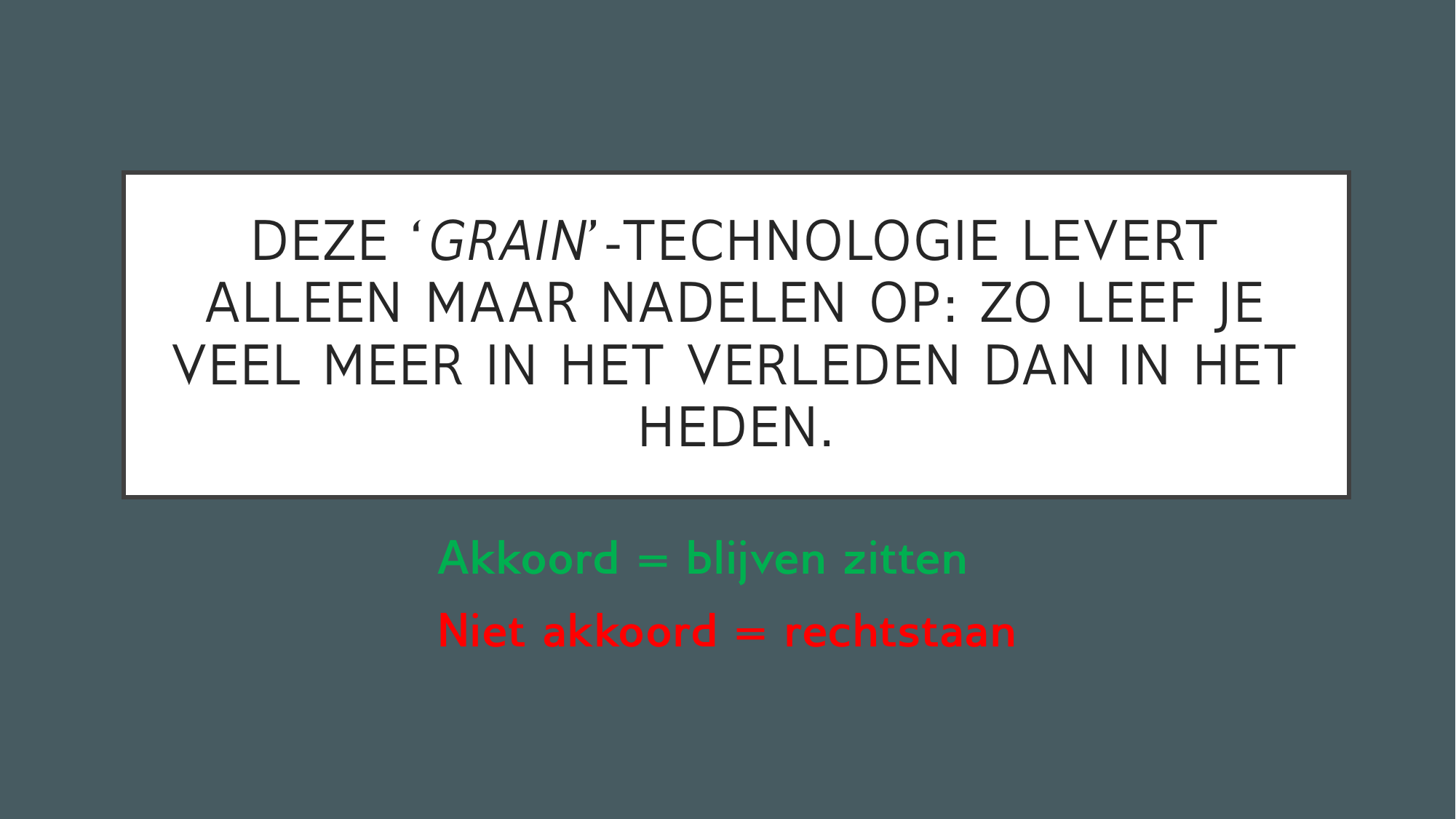

# Deze ‘grain’-technologie levert alleen maar nadelen op: zo leef je veel meer in het verleden dan in het heden.
Akkoord = blijven zitten
Niet akkoord = rechtstaan